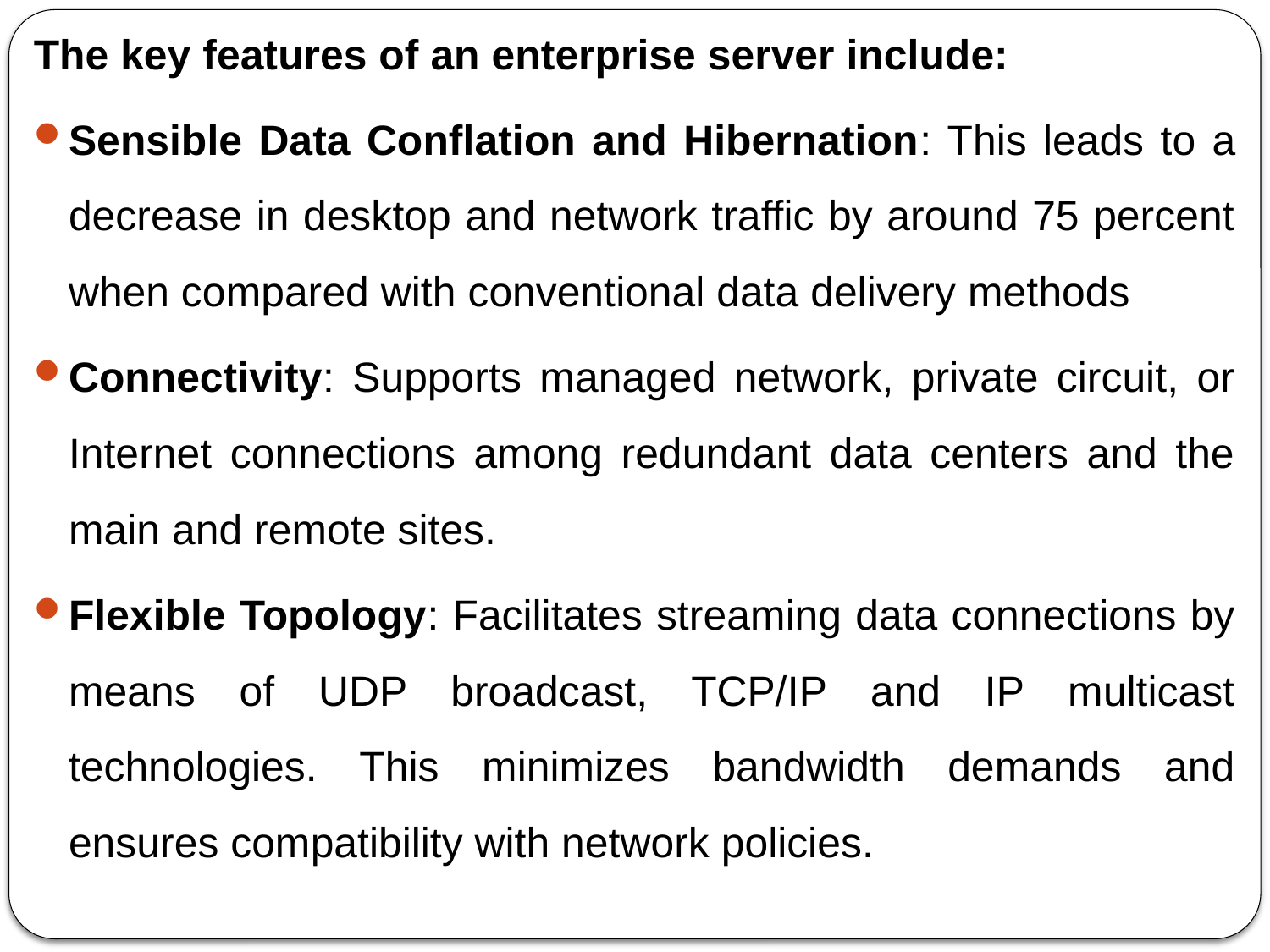

The key features of an enterprise server include:
Sensible Data Conflation and Hibernation: This leads to a decrease in desktop and network traffic by around 75 percent when compared with conventional data delivery methods
Connectivity: Supports managed network, private circuit, or Internet connections among redundant data centers and the main and remote sites.
Flexible Topology: Facilitates streaming data connections by means of UDP broadcast, TCP/IP and IP multicast technologies. This minimizes bandwidth demands and ensures compatibility with network policies.